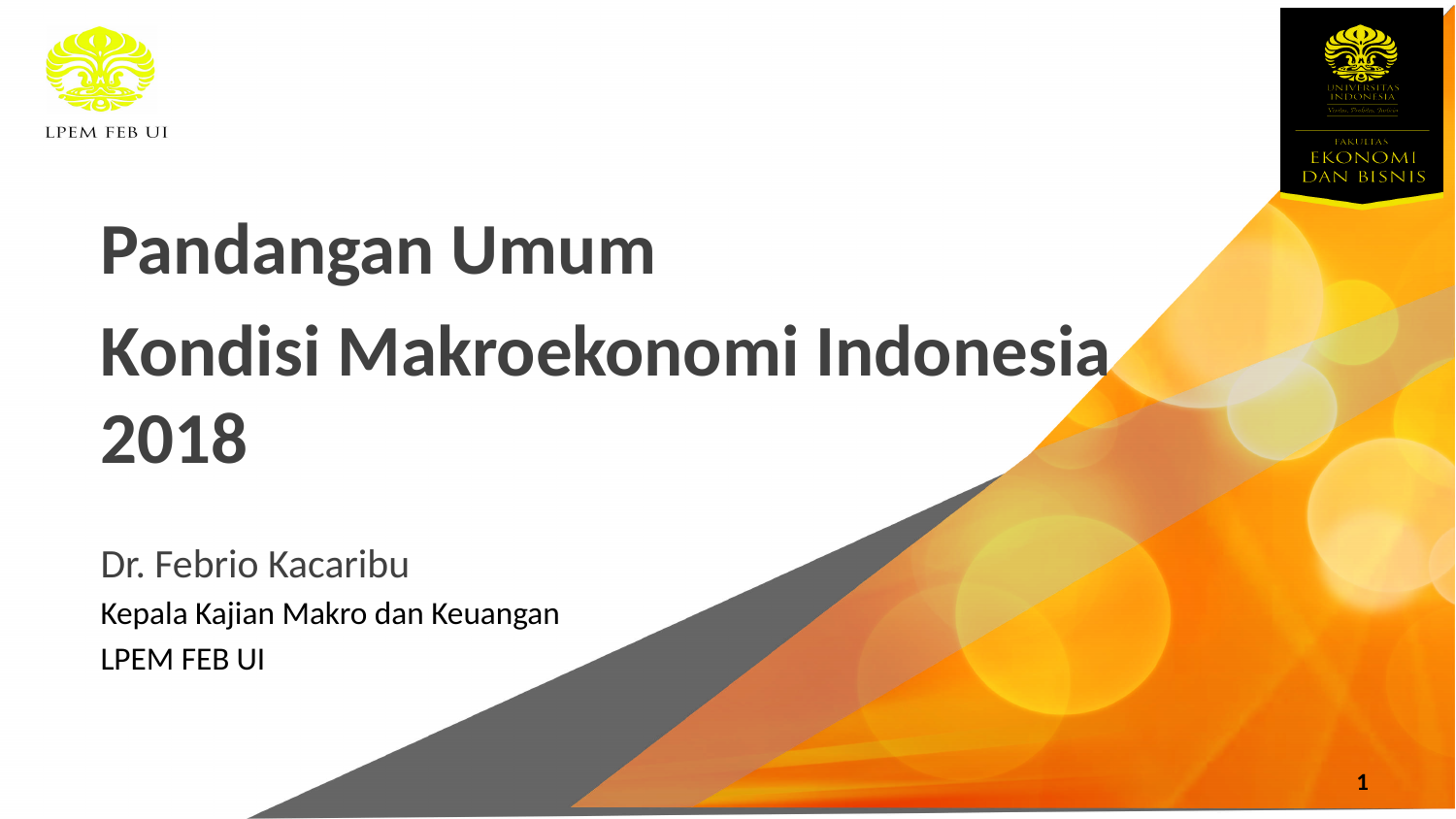

Pandangan Umum
Kondisi Makroekonomi Indonesia 2018

Dr. Febrio Kacaribu
Kepala Kajian Makro dan Keuangan
LPEM FEB UI

1